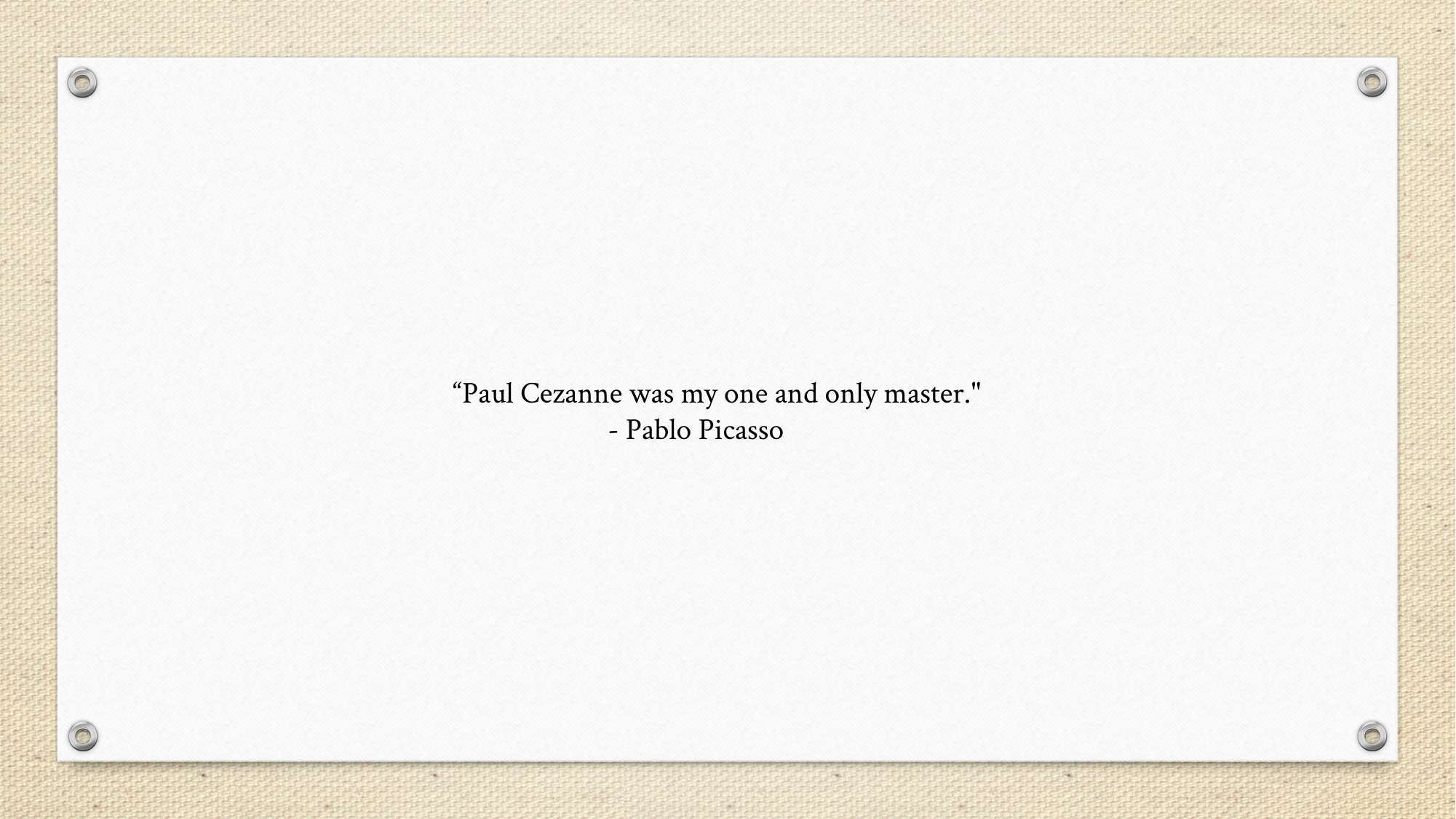

“Paul Cezanne was my one and only master."
                         - Pablo Picasso